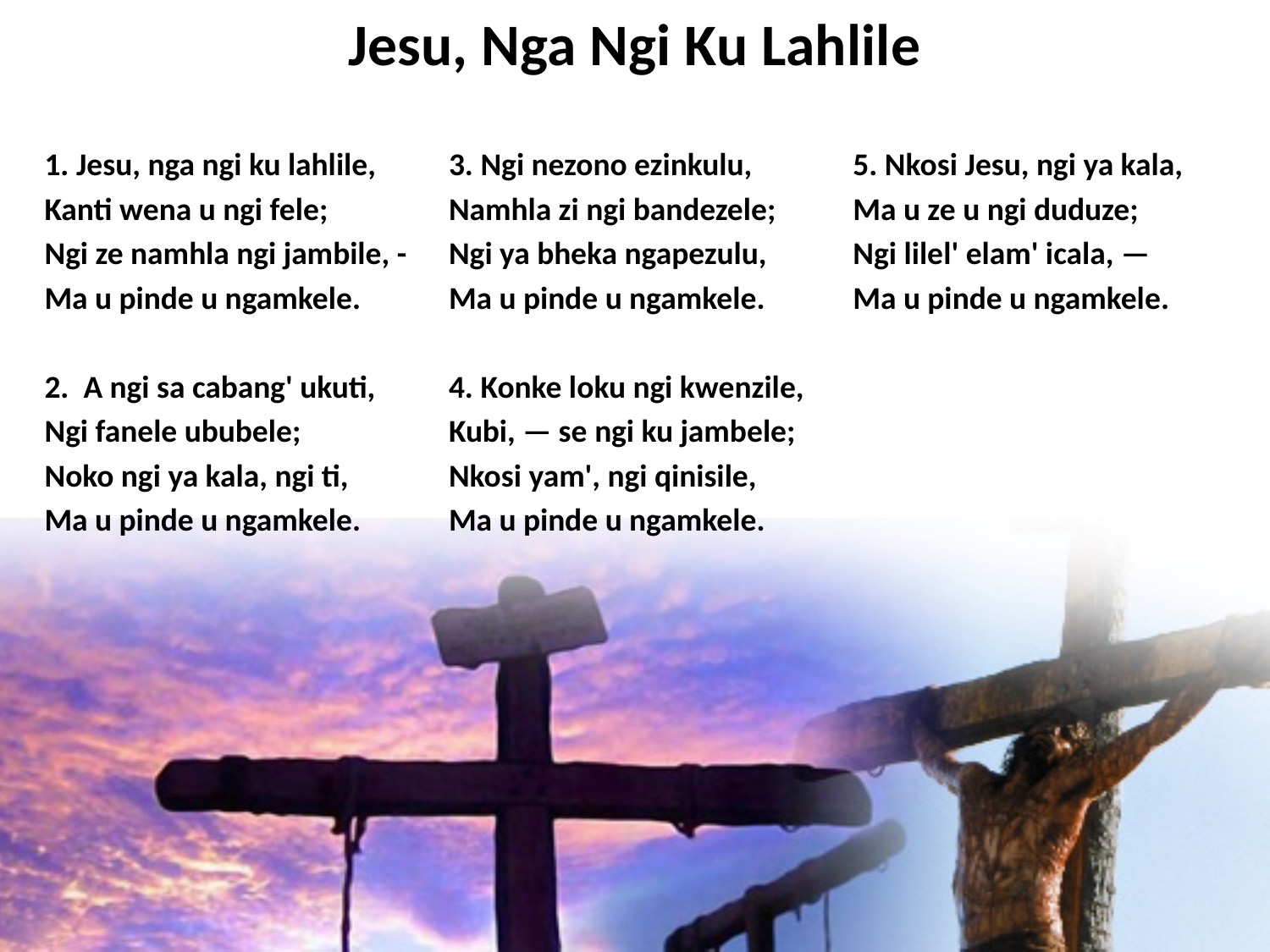

# Jesu, Nga Ngi Ku Lahlile
1. Jesu, nga ngi ku lahlile,
Kanti wena u ngi fele;
Ngi ze namhla ngi jambile, -
Ma u pinde u ngamkele.

2.  A ngi sa cabang' ukuti,
Ngi fanele ububele;
Noko ngi ya kala, ngi ti,
Ma u pinde u ngamkele.
3. Ngi nezono ezinkulu,
Namhla zi ngi bandezele;
Ngi ya bheka ngapezulu,
Ma u pinde u ngamkele.

4. Konke loku ngi kwenzile,
Kubi, — se ngi ku jambele;
Nkosi yam', ngi qinisile,
Ma u pinde u ngamkele.
5. Nkosi Jesu, ngi ya kala,
Ma u ze u ngi duduze;
Ngi lilel' elam' icala, —
Ma u pinde u ngamkele.